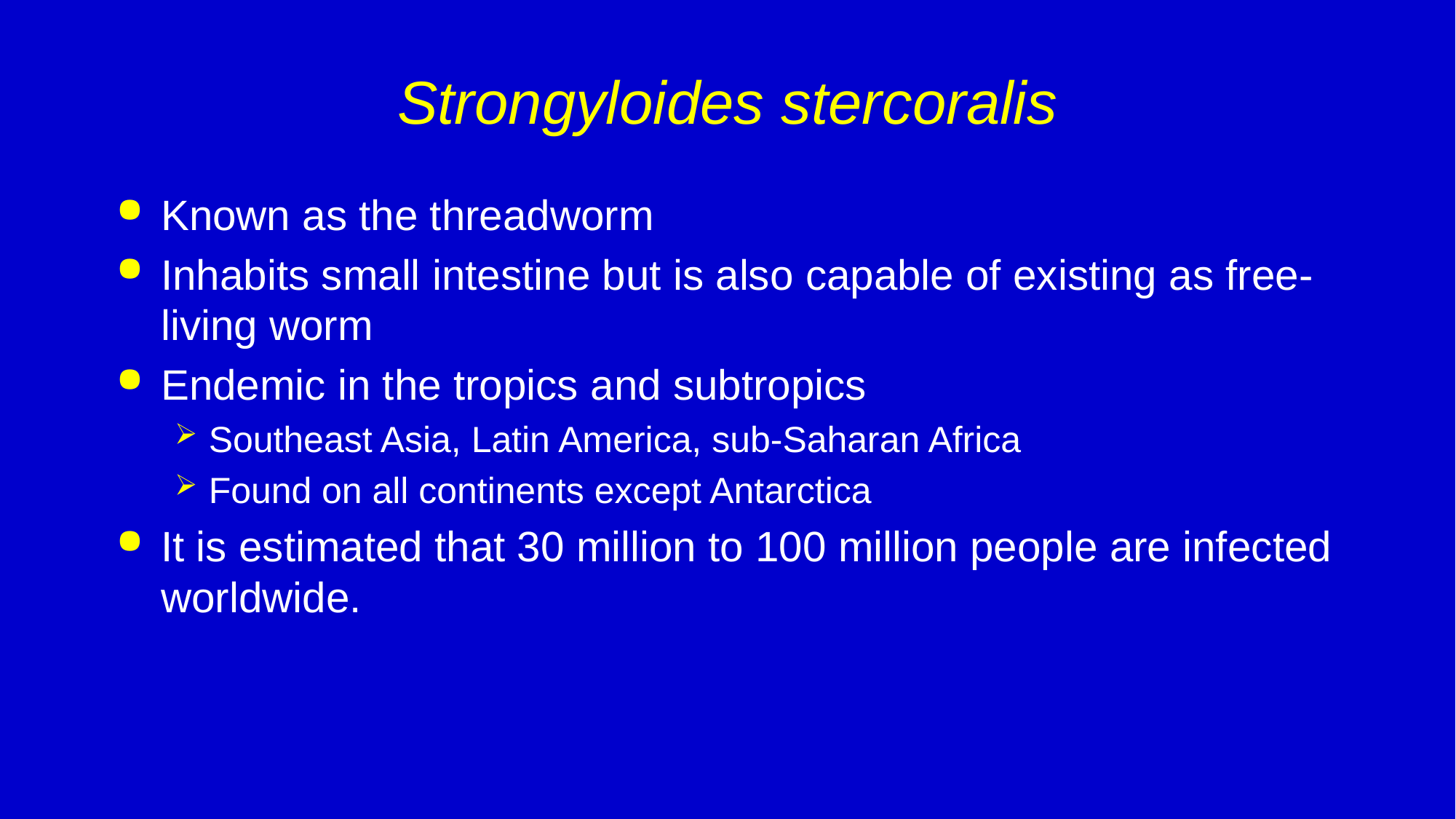

# Strongyloides stercoralis
Known as the threadworm
Inhabits small intestine but is also capable of existing as free-living worm
Endemic in the tropics and subtropics
Southeast Asia, Latin America, sub-Saharan Africa
Found on all continents except Antarctica
It is estimated that 30 million to 100 million people are infected worldwide.